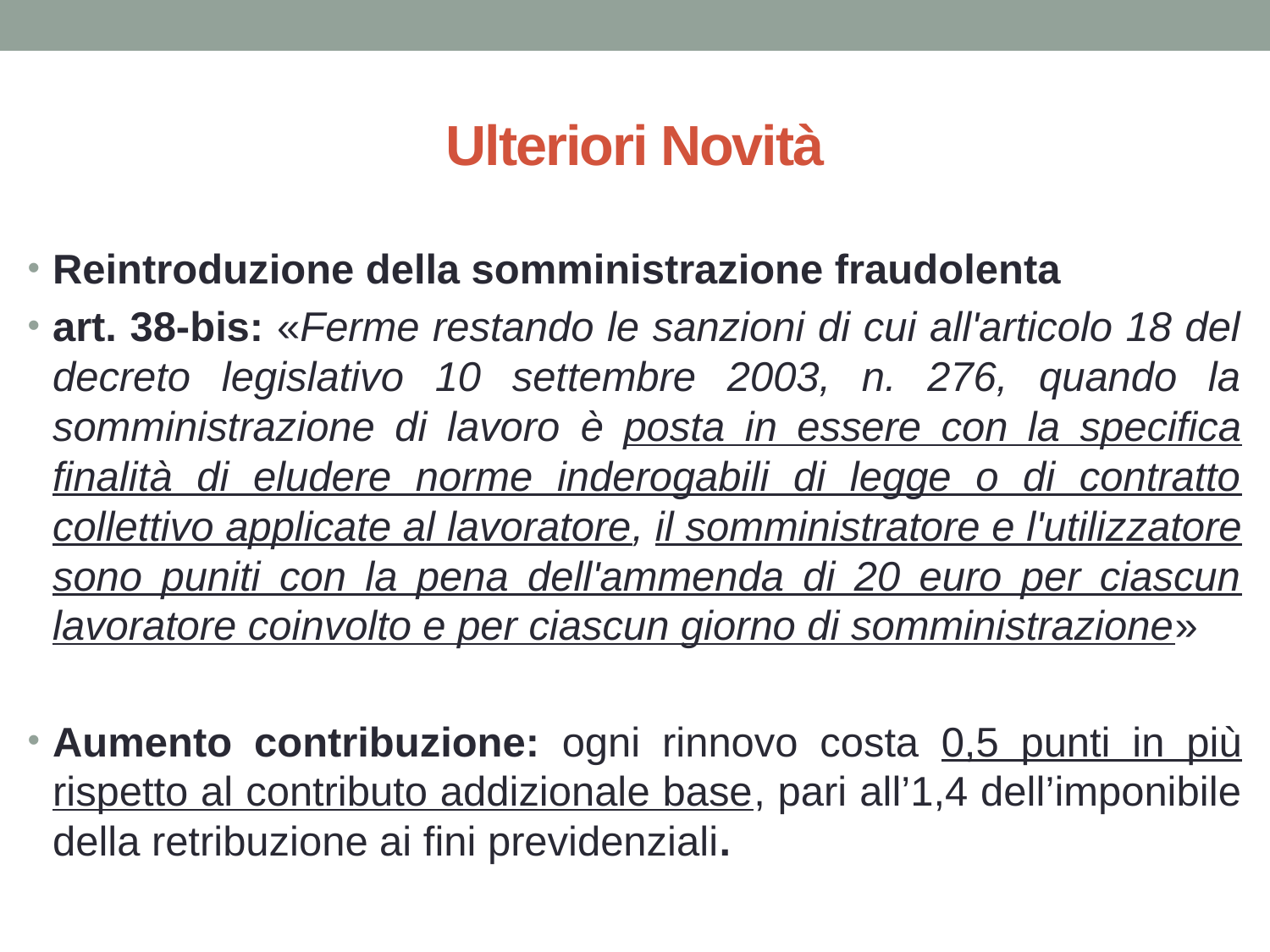

# Ulteriori Novità
Reintroduzione della somministrazione fraudolenta
art. 38-bis: «Ferme restando le sanzioni di cui all'articolo 18 del decreto legislativo 10 settembre 2003, n. 276, quando la somministrazione di lavoro è posta in essere con la specifica finalità di eludere norme inderogabili di legge o di contratto collettivo applicate al lavoratore, il somministratore e l'utilizzatore sono puniti con la pena dell'ammenda di 20 euro per ciascun lavoratore coinvolto e per ciascun giorno di somministrazione»

Aumento contribuzione: ogni rinnovo costa 0,5 punti in più rispetto al contributo addizionale base, pari all’1,4 dell’imponibile della retribuzione ai fini previdenziali.